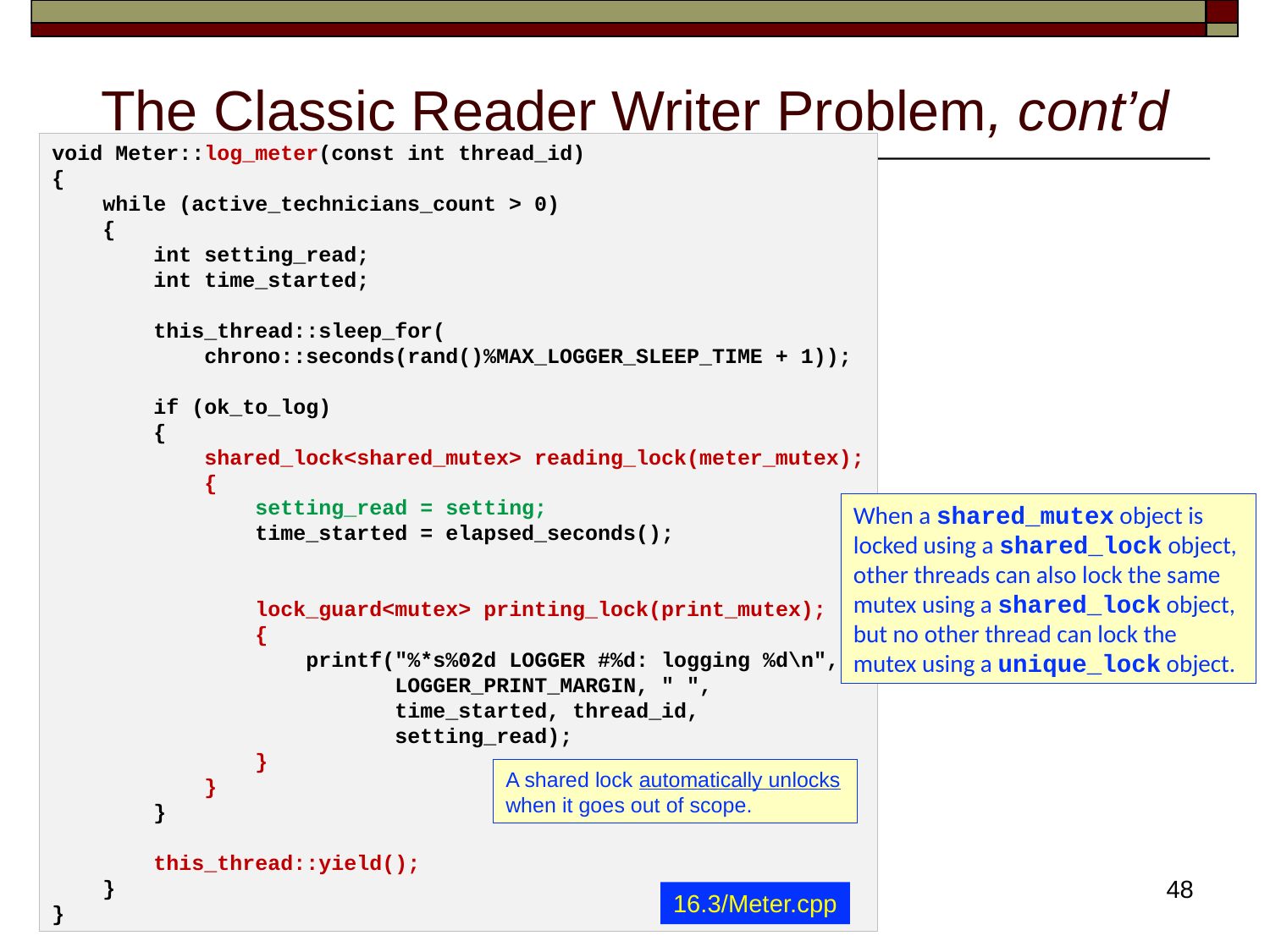

# The Classic Reader Writer Problem, cont’d
void Meter::log_meter(const int thread_id)
{
    while (active_technicians_count > 0)
    {
        int setting_read;
        int time_started;
        this_thread::sleep_for(
            chrono::seconds(rand()%MAX_LOGGER_SLEEP_TIME + 1));
        if (ok_to_log)
        {
            shared_lock<shared_mutex> reading_lock(meter_mutex);
            {
                setting_read = setting;
                time_started = elapsed_seconds();

                lock_guard<mutex> printing_lock(print_mutex);
                {
                    printf("%*s%02d LOGGER #%d: logging %d\n",
                           LOGGER_PRINT_MARGIN, " ",
                           time_started, thread_id,
                           setting_read);
                }
            }
        }
        this_thread::yield();
    }
}
When a shared_mutex object is locked using a shared_lock object, other threads can also lock the same mutex using a shared_lock object, but no other thread can lock the mutex using a unique_lock object.
A shared lock automatically unlocks when it goes out of scope.
48
16.3/Meter.cpp